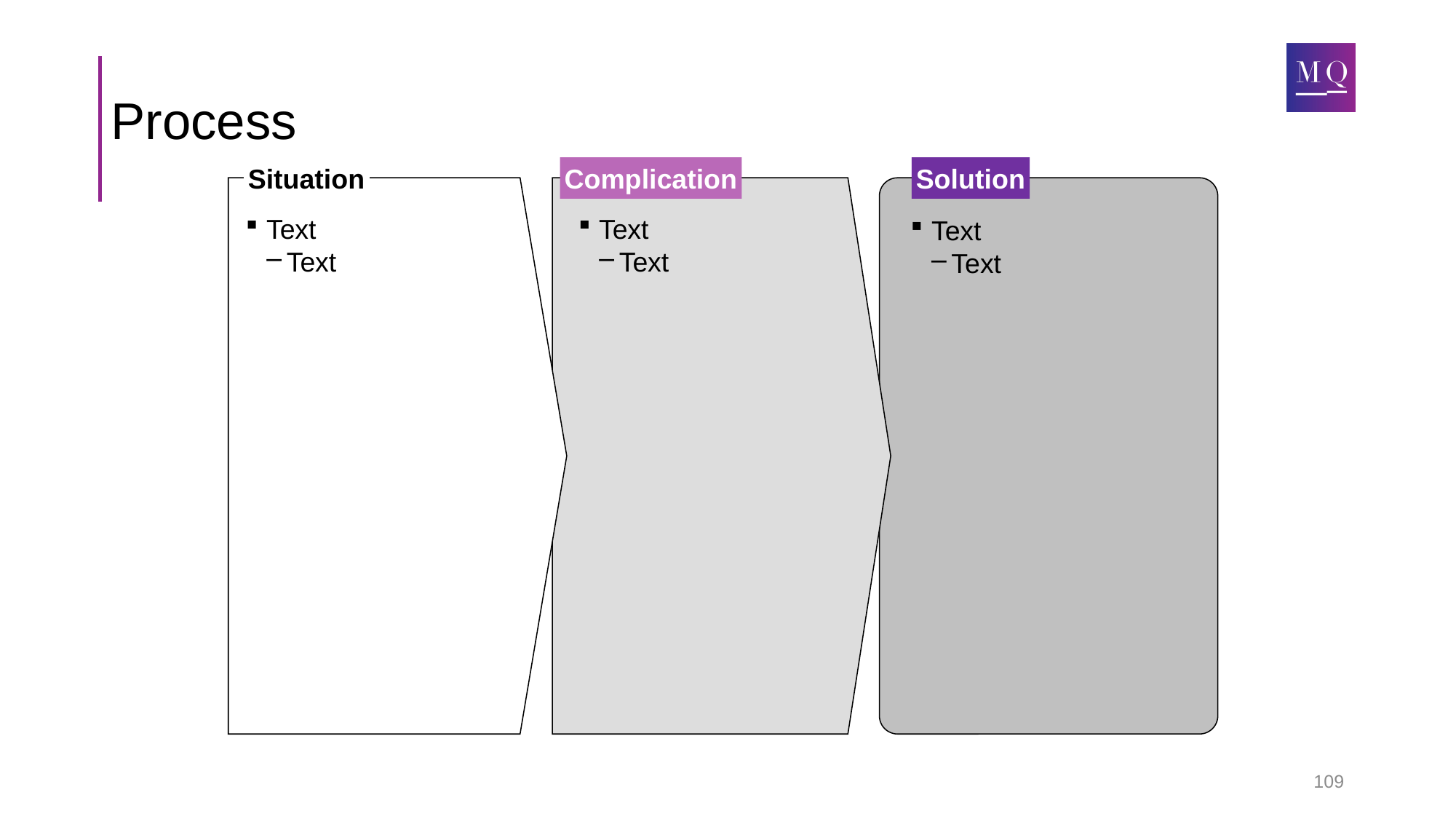

# Process
Situation
Complication
Solution
Text
Text
Text
Text
Text
Text
109